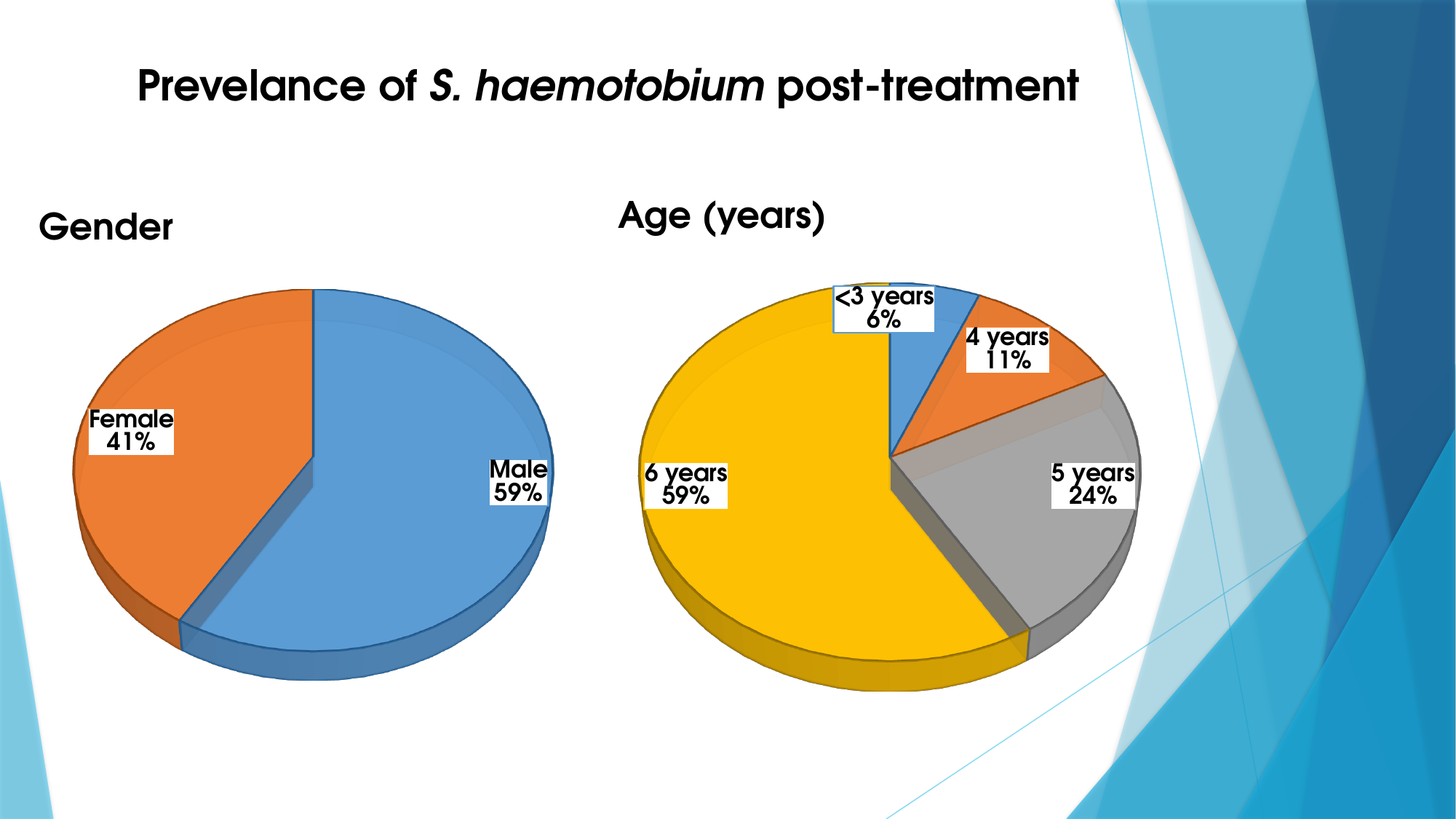

# Prevelance of S. haemotobium post-treatment
Age (years)
Gender

[unsupported chart]

[unsupported chart]